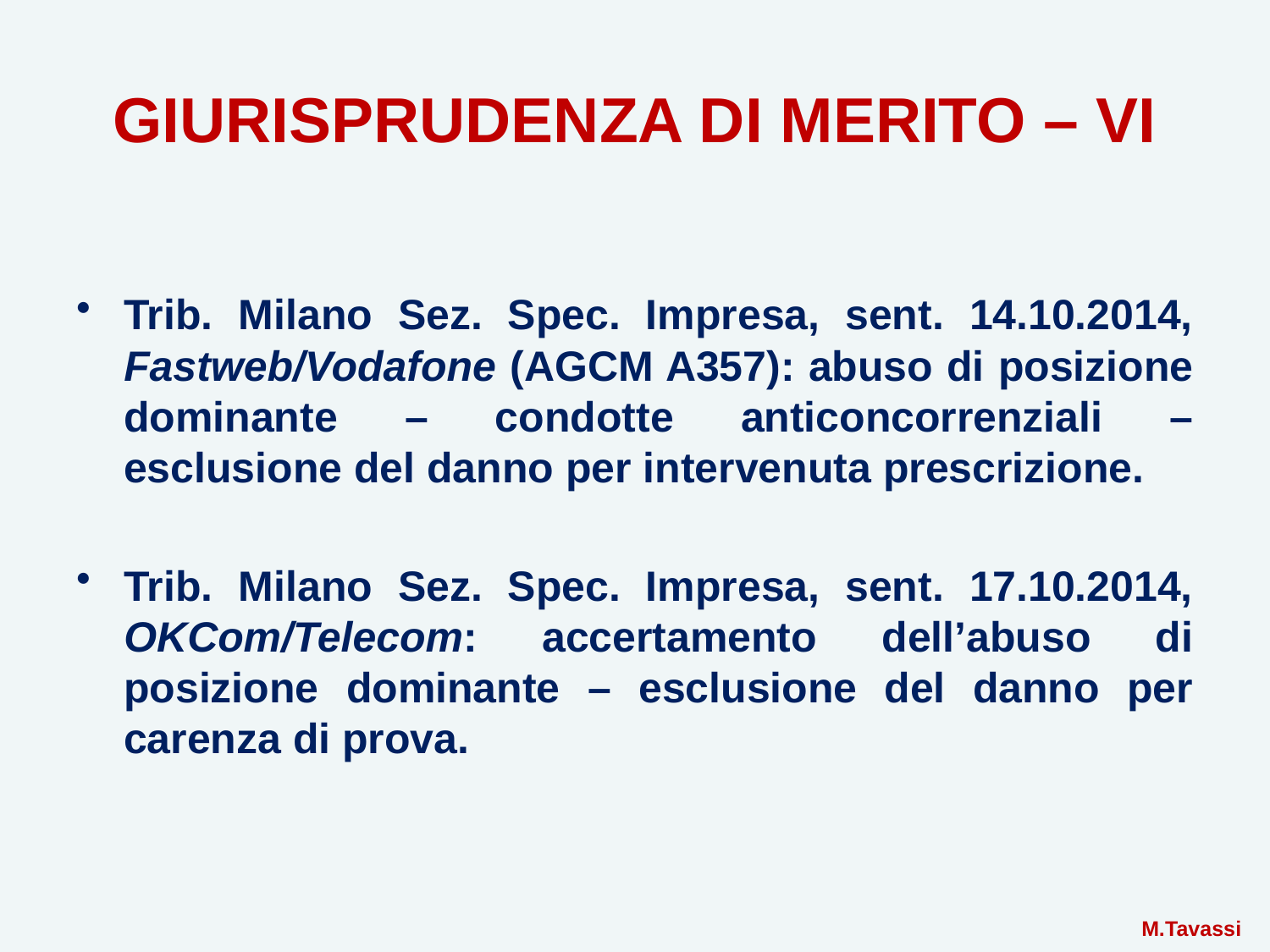

# GIURISPRUDENZA DI MERITO – VI

Trib. Milano Sez. Spec. Impresa, sent. 14.10.2014, Fastweb/Vodafone (AGCM A357): abuso di posizione dominante – condotte anticoncorrenziali – esclusione del danno per intervenuta prescrizione.

Trib. Milano Sez. Spec. Impresa, sent. 17.10.2014, OKCom/Telecom: accertamento dell’abuso di posizione dominante – esclusione del danno per carenza di prova.

 M.Tavassi